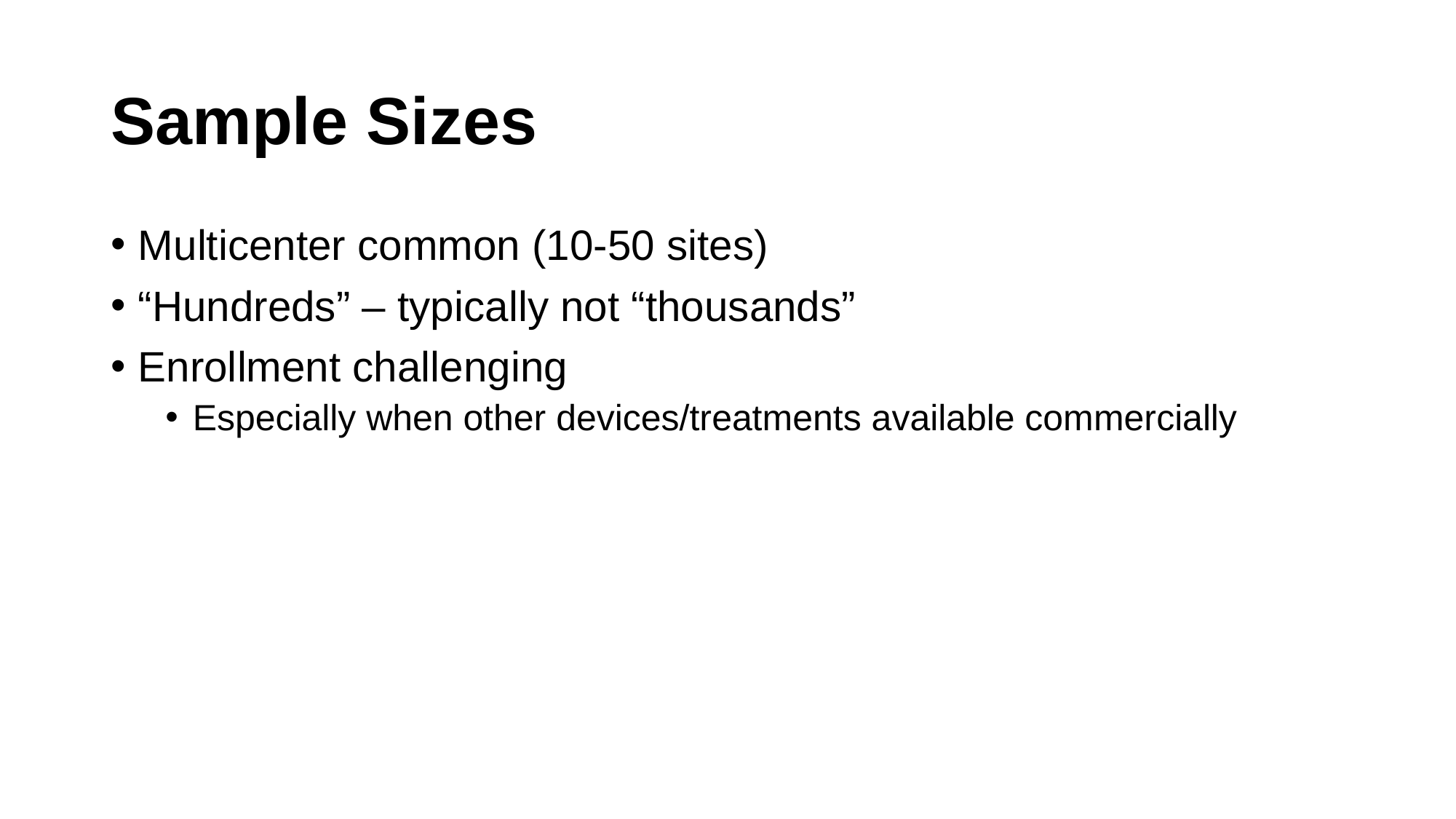

# Sample Sizes
Multicenter common (10-50 sites)
“Hundreds” – typically not “thousands”
Enrollment challenging
Especially when other devices/treatments available commercially